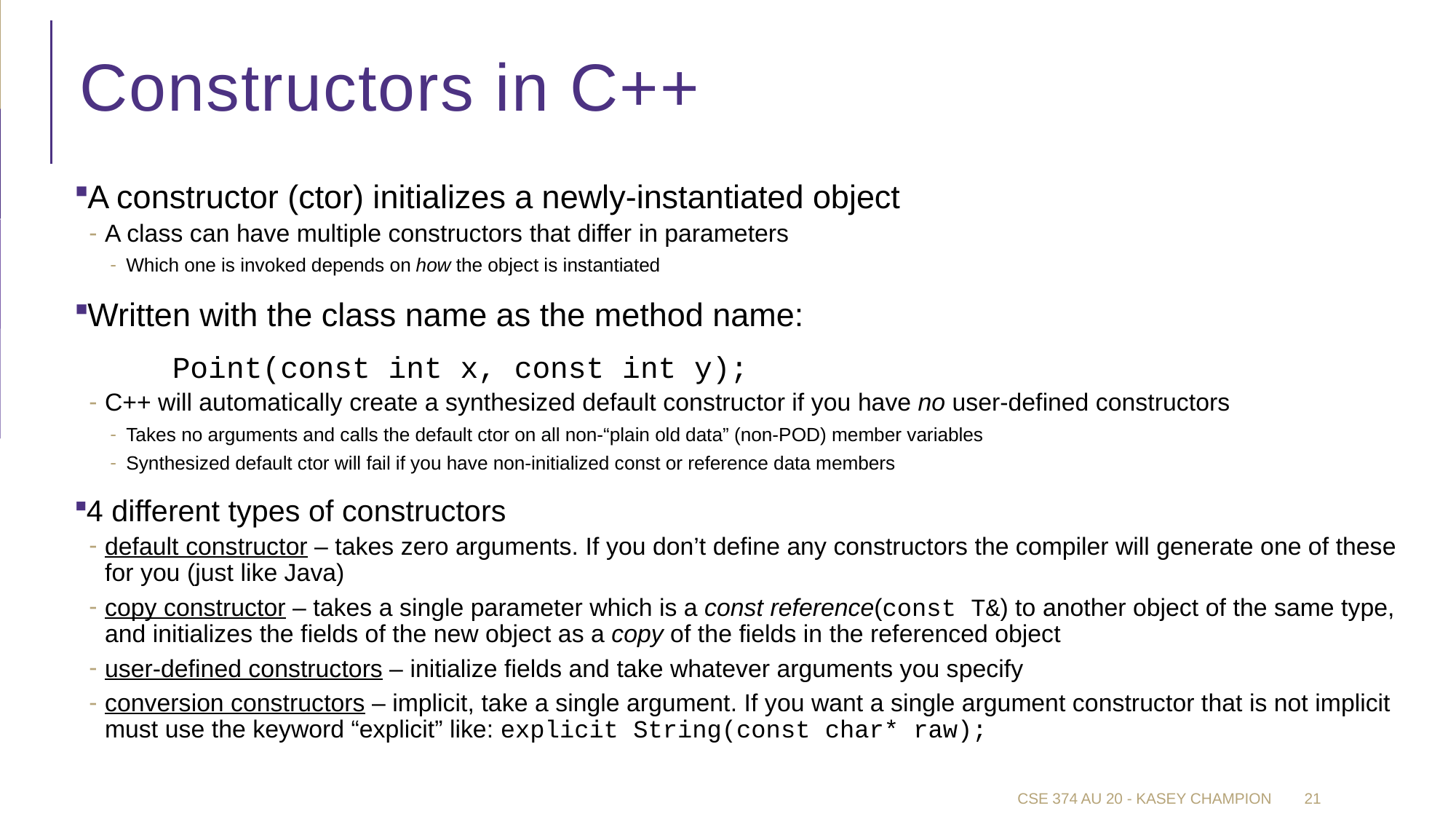

# Constructors in C++
A constructor (ctor) initializes a newly-instantiated object
A class can have multiple constructors that differ in parameters
Which one is invoked depends on how the object is instantiated
Written with the class name as the method name:
	Point(const int x, const int y);
C++ will automatically create a synthesized default constructor if you have no user-defined constructors
Takes no arguments and calls the default ctor on all non-“plain old data” (non-POD) member variables
Synthesized default ctor will fail if you have non-initialized const or reference data members
4 different types of constructors
default constructor – takes zero arguments. If you don’t define any constructors the compiler will generate one of these for you (just like Java)
copy constructor – takes a single parameter which is a const reference(const T&) to another object of the same type, and initializes the fields of the new object as a copy of the fields in the referenced object
user-defined constructors – initialize fields and take whatever arguments you specify
conversion constructors – implicit, take a single argument. If you want a single argument constructor that is not implicit must use the keyword “explicit” like: explicit String(const char* raw);
CSE 374 au 20 - Kasey Champion
21